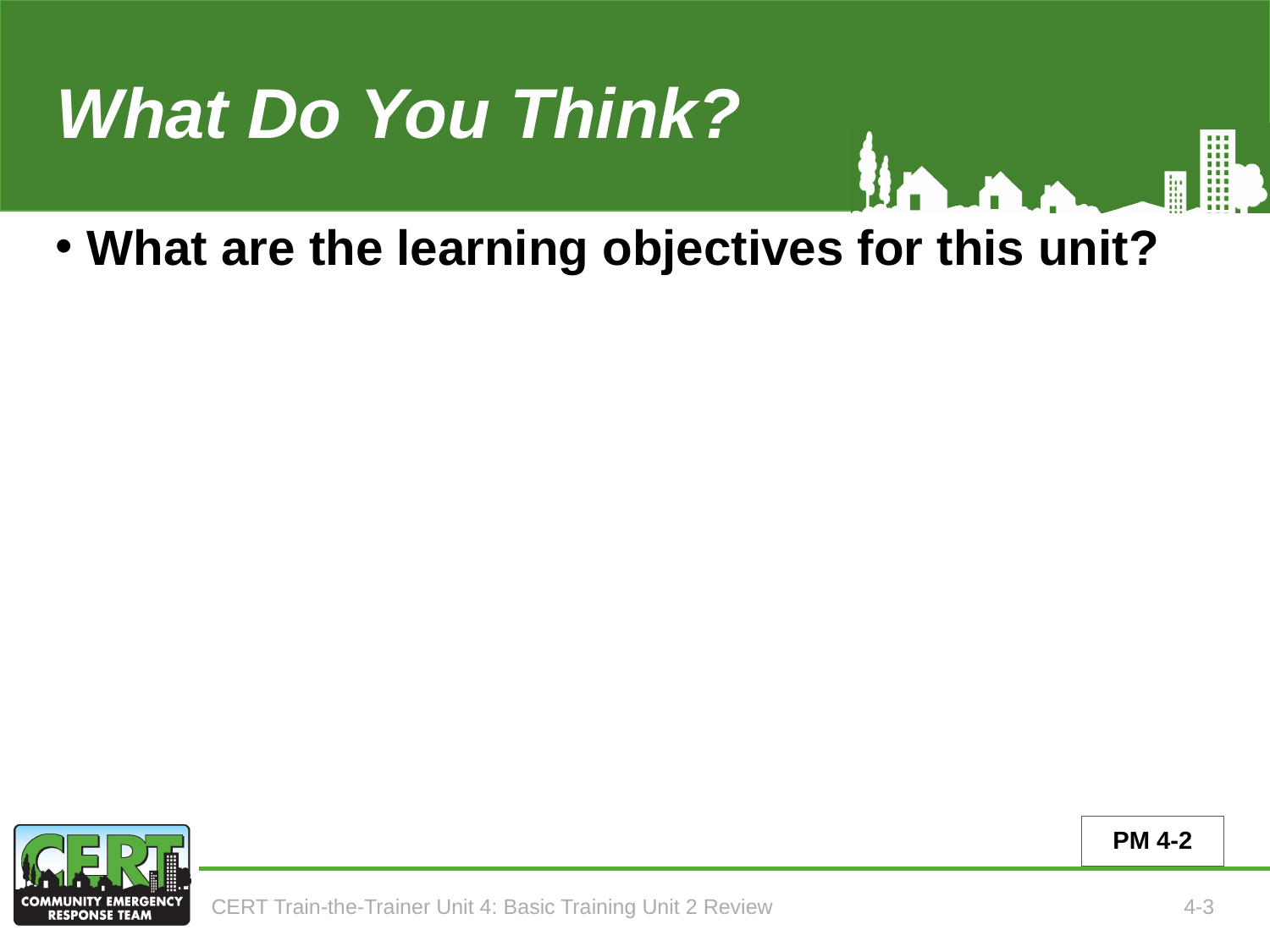

What Do You Think?
# What are the learning objectives for this unit?  (Unit 2)(
PM 4-2
CERT Train-the-Trainer Unit 4: Basic Training Unit 2 Review
4-3